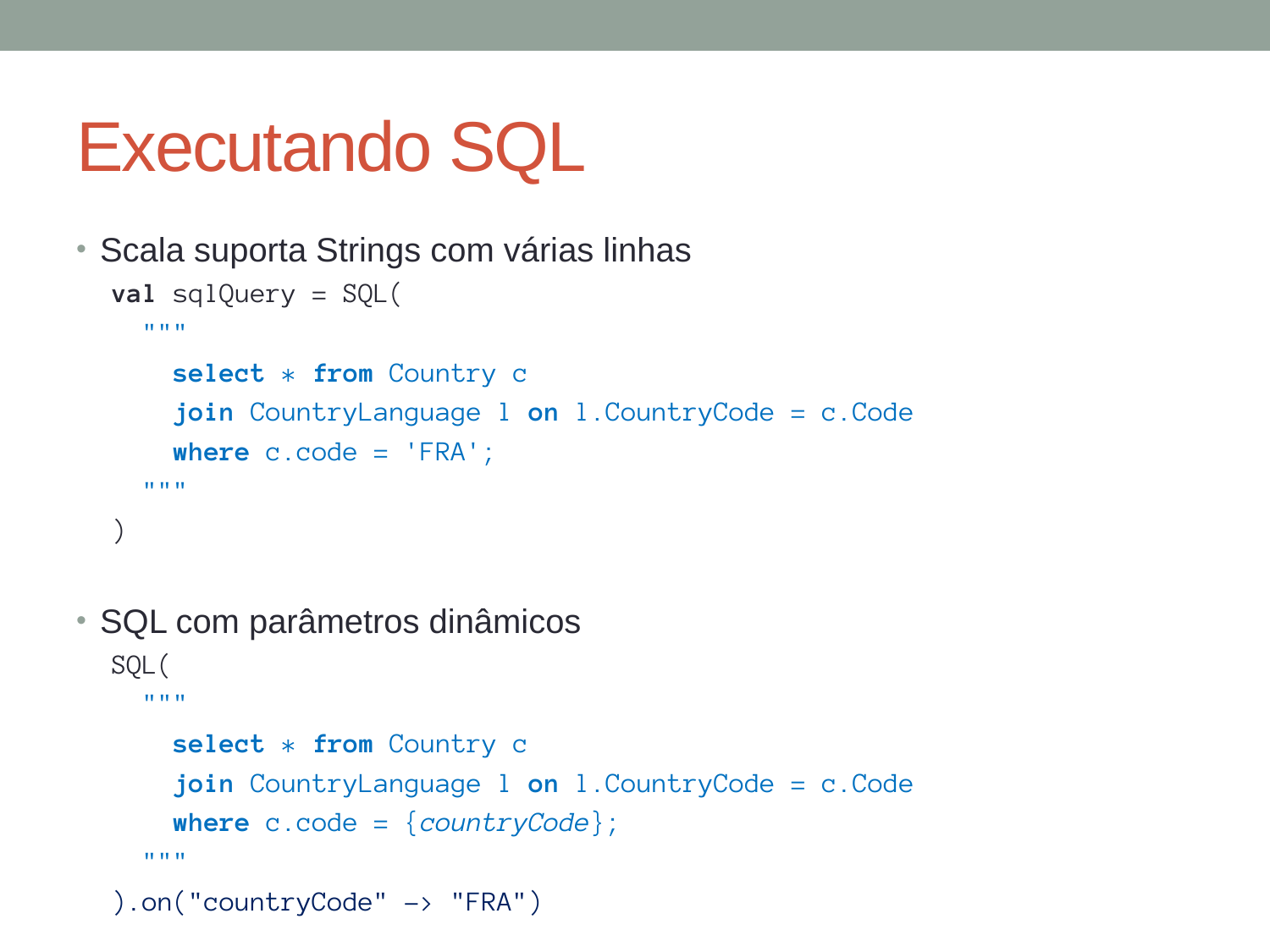

# Executando SQL
Scala suporta Strings com várias linhas
val sqlQuery = SQL(
  """
    select * from Country c
    join CountryLanguage l on l.CountryCode = c.Code
    where c.code = 'FRA';
  """
)

SQL com parâmetros dinâmicos
SQL(
  """
    select * from Country c
    join CountryLanguage l on l.CountryCode = c.Code
    where c.code = {countryCode};
  """
).on("countryCode" -> "FRA")